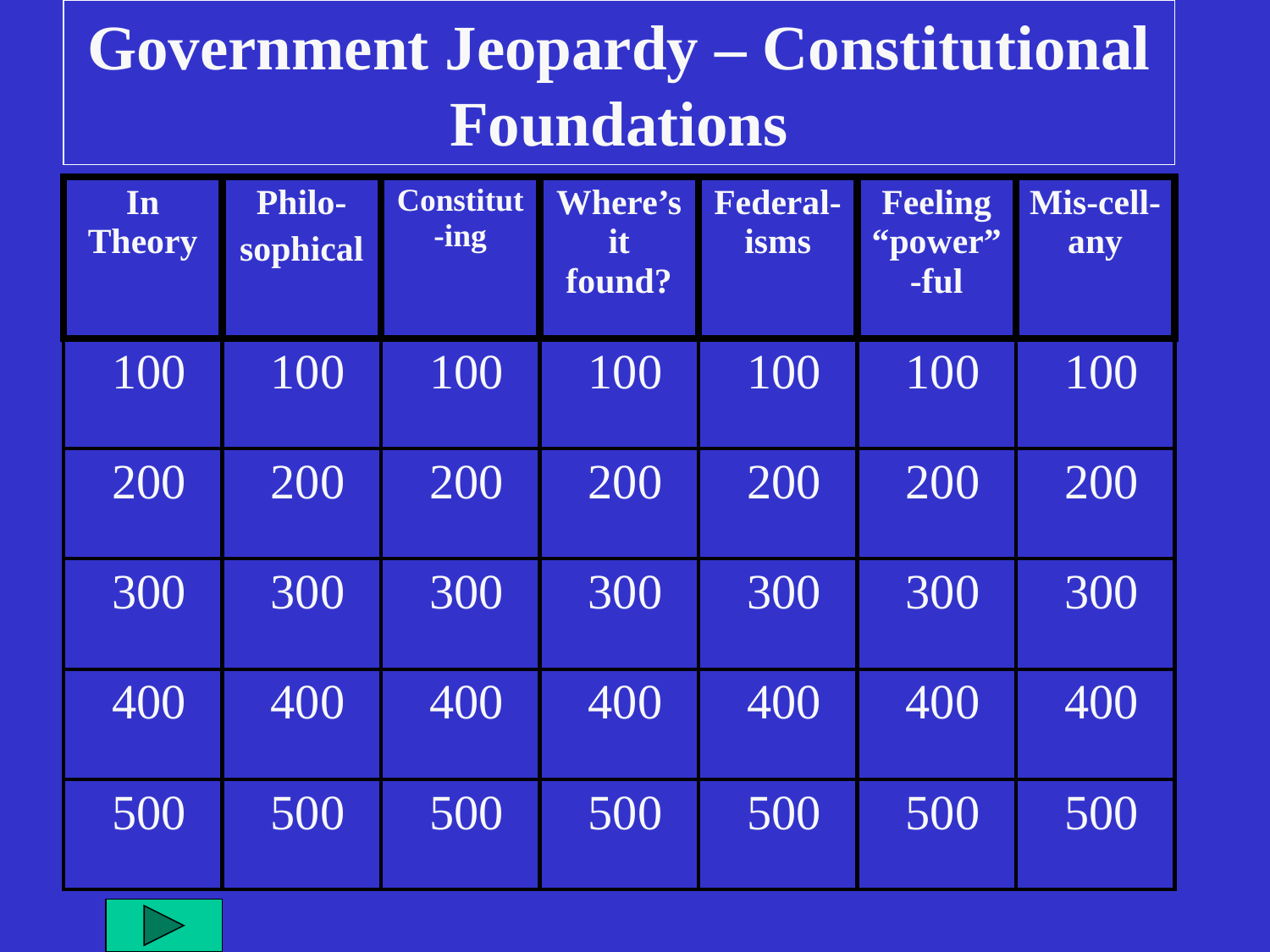

Government Jeopardy – Constitutional Foundations
| In Theory | Philo- sophical | Constitut-ing | Where’s it found? | Federal-isms | Feeling “power”-ful | Mis-cell-any |
| --- | --- | --- | --- | --- | --- | --- |
| 100 | 100 | 100 | 100 | 100 | 100 | 100 |
| 200 | 200 | 200 | 200 | 200 | 200 | 200 |
| 300 | 300 | 300 | 300 | 300 | 300 | 300 |
| 400 | 400 | 400 | 400 | 400 | 400 | 400 |
| 500 | 500 | 500 | 500 | 500 | 500 | 500 |